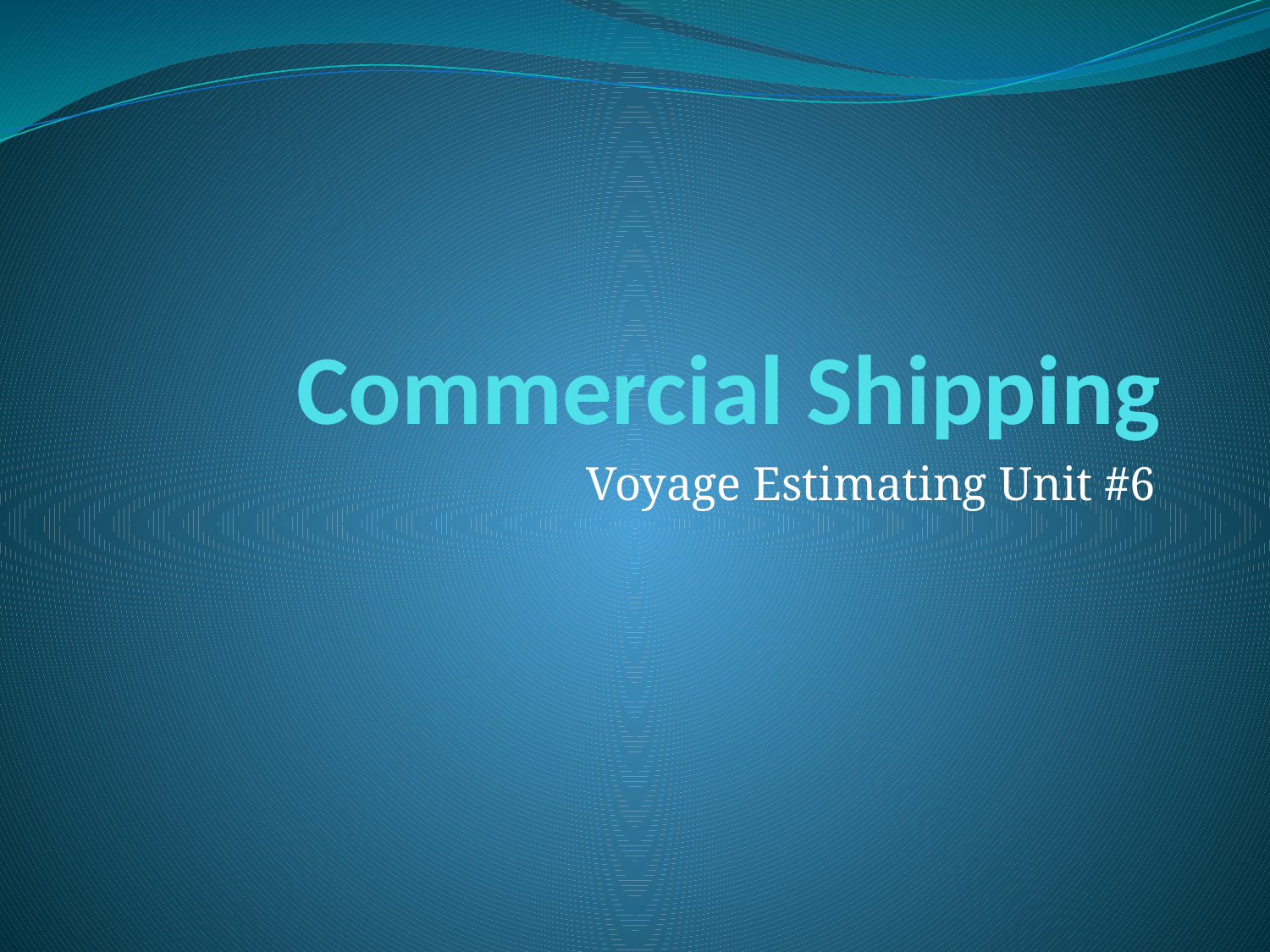

# Commercial Shipping
Voyage Estimating Unit #6